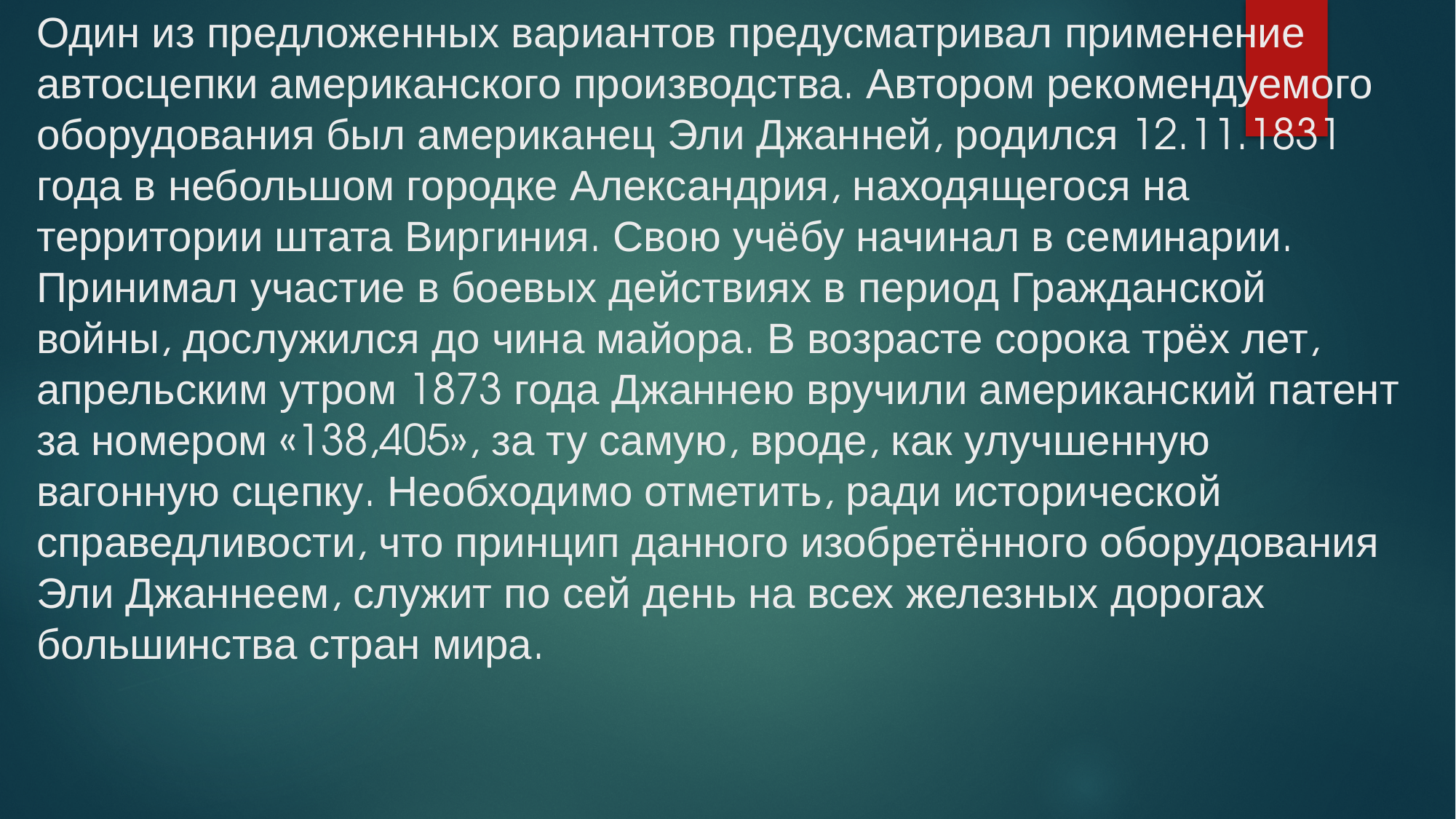

# Один из предложенных вариантов предусматривал применение автосцепки американского производства. Автором рекомендуемого оборудования был американец Эли Джанней, родился 12.11.1831 года в небольшом городке Александрия, находящегося на территории штата Виргиния. Свою учёбу начинал в семинарии. Принимал участие в боевых действиях в период Гражданской войны, дослужился до чина майора. В возрасте сорока трёх лет, апрельским утром 1873 года Джаннею вручили американский патент за номером «138,405», за ту самую, вроде, как улучшенную вагонную сцепку. Необходимо отметить, ради исторической справедливости, что принцип данного изобретённого оборудования Эли Джаннеем, служит по сей день на всех железных дорогах большинства стран мира.